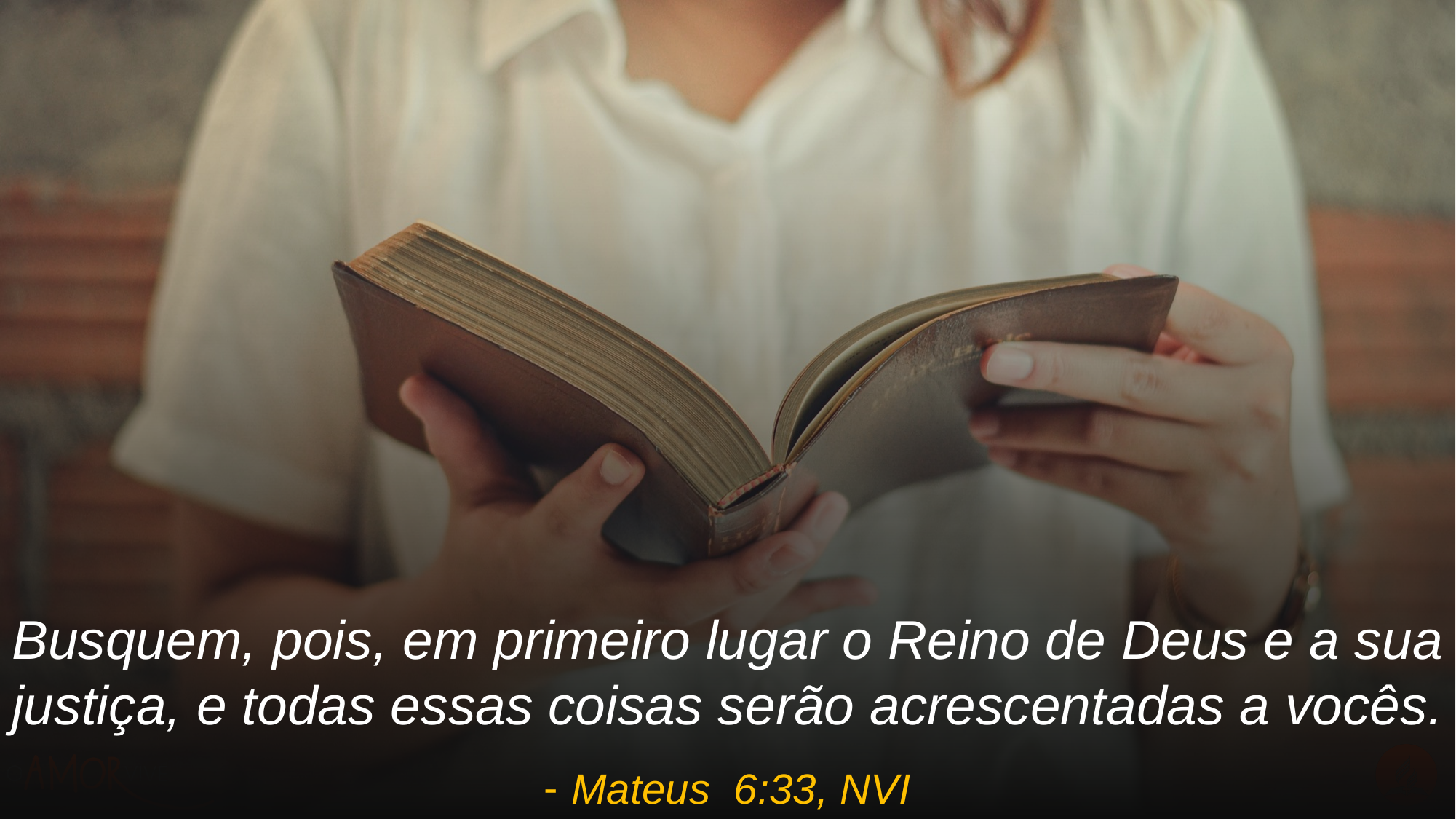

Busquem, pois, em primeiro lugar o Reino de Deus e a sua justiça, e todas essas coisas serão acrescentadas a vocês.
Mateus  6:33, NVI